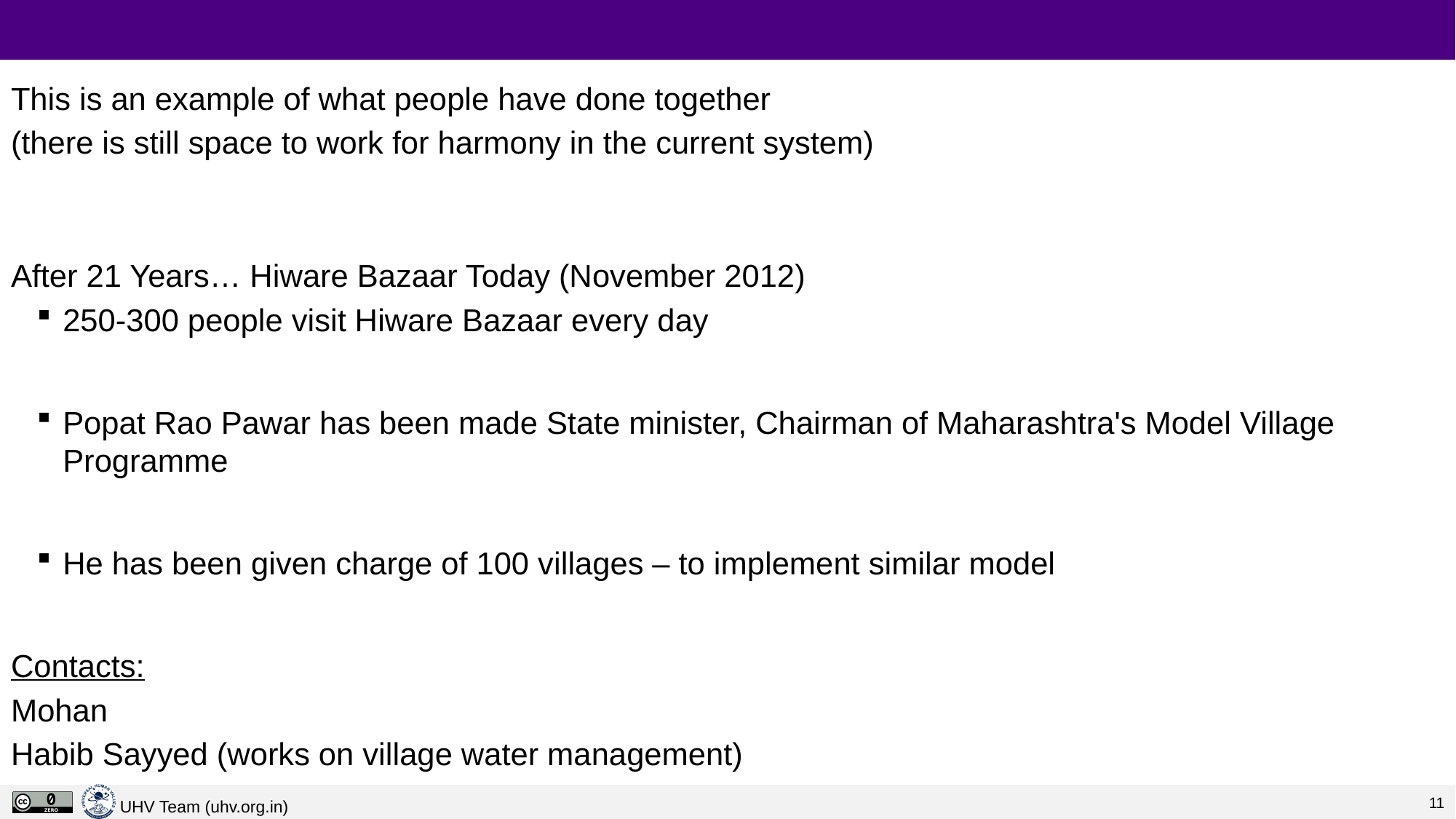

#
This is an example of what people have done together
(there is still space to work for harmony in the current system)

After 21 Years… Hiware Bazaar Today (November 2012)
250-300 people visit Hiware Bazaar every day

Popat Rao Pawar has been made State minister, Chairman of Maharashtra's Model Village Programme

He has been given charge of 100 villages – to implement similar model

Contacts:
Mohan
Habib Sayyed (works on village water management)